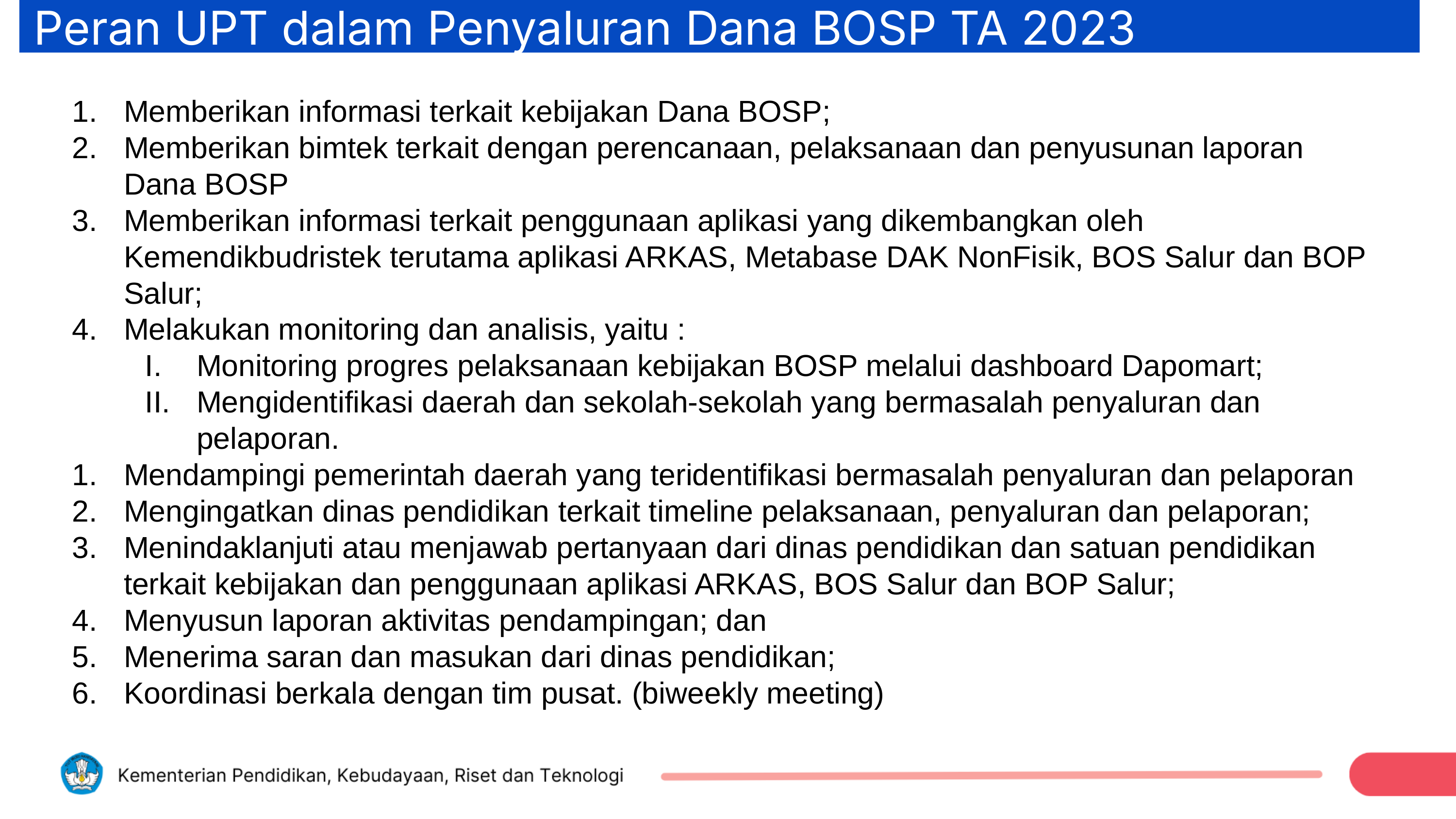

Peran UPT dalam Penyaluran Dana BOSP TA 2023
Memberikan informasi terkait kebijakan Dana BOSP;
Memberikan bimtek terkait dengan perencanaan, pelaksanaan dan penyusunan laporan Dana BOSP
Memberikan informasi terkait penggunaan aplikasi yang dikembangkan oleh Kemendikbudristek terutama aplikasi ARKAS, Metabase DAK NonFisik, BOS Salur dan BOP Salur;
Melakukan monitoring dan analisis, yaitu :
Monitoring progres pelaksanaan kebijakan BOSP melalui dashboard Dapomart;
Mengidentifikasi daerah dan sekolah-sekolah yang bermasalah penyaluran dan pelaporan.
Mendampingi pemerintah daerah yang teridentifikasi bermasalah penyaluran dan pelaporan
Mengingatkan dinas pendidikan terkait timeline pelaksanaan, penyaluran dan pelaporan;
Menindaklanjuti atau menjawab pertanyaan dari dinas pendidikan dan satuan pendidikan terkait kebijakan dan penggunaan aplikasi ARKAS, BOS Salur dan BOP Salur;
Menyusun laporan aktivitas pendampingan; dan
Menerima saran dan masukan dari dinas pendidikan;
Koordinasi berkala dengan tim pusat. (biweekly meeting)
52